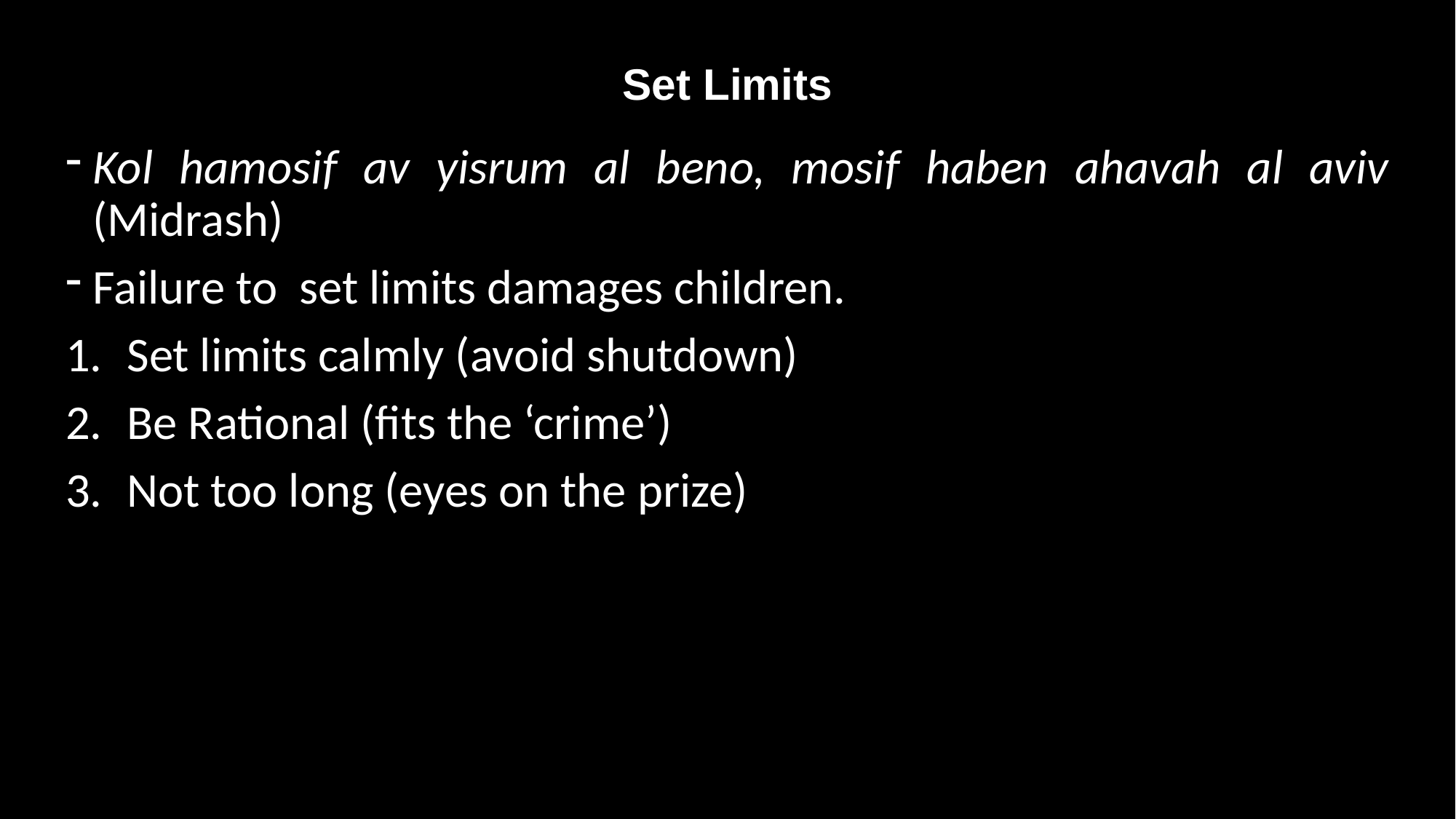

# Set Limits
Kol hamosif av yisrum al beno, mosif haben ahavah al aviv (Midrash)
Failure to  set limits damages children.
Set limits calmly (avoid shutdown)
Be Rational (fits the ‘crime’)
Not too long (eyes on the prize)